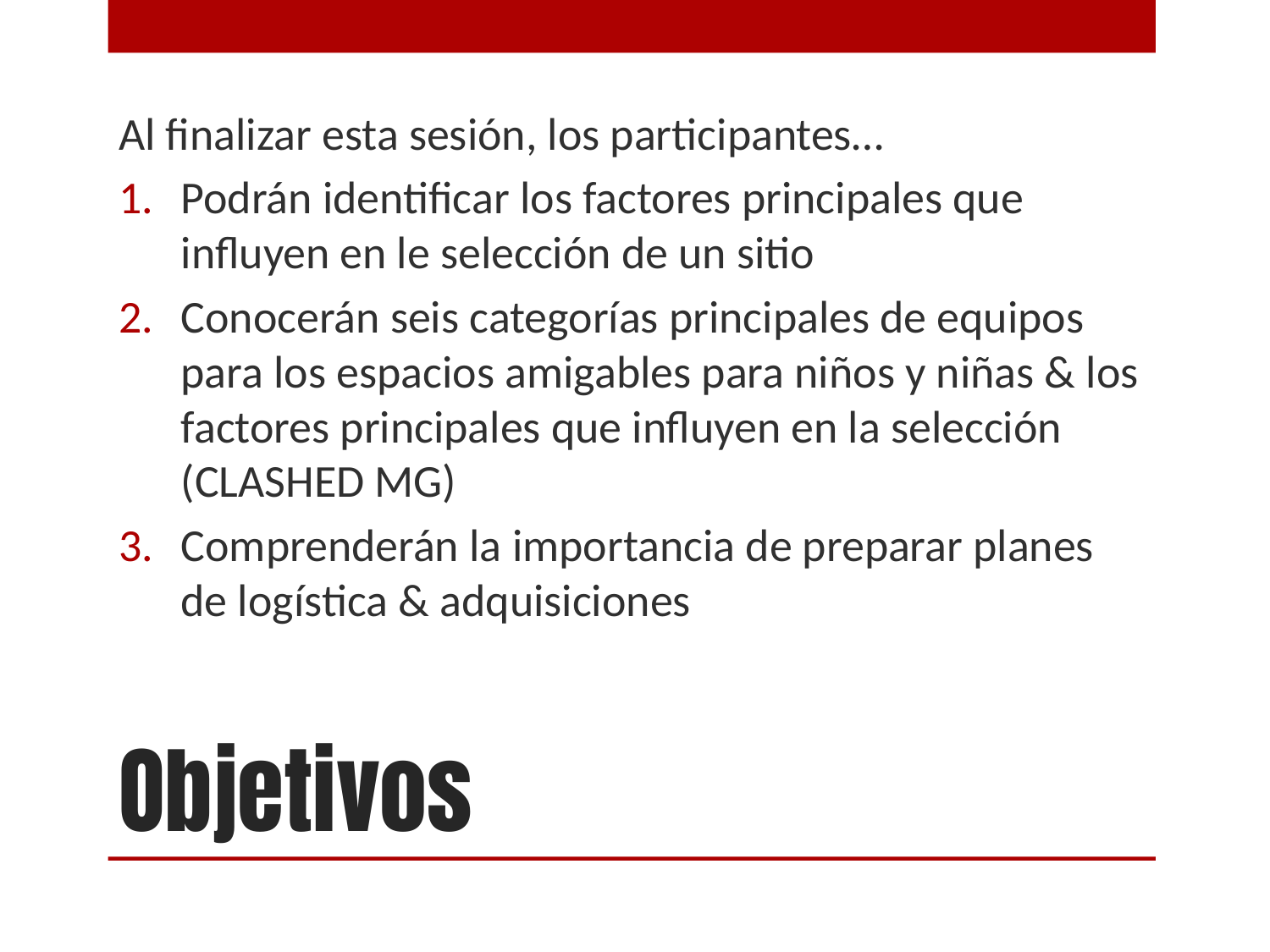

Al finalizar esta sesión, los participantes…
Podrán identificar los factores principales que influyen en le selección de un sitio
Conocerán seis categorías principales de equipos para los espacios amigables para niños y niñas & los factores principales que influyen en la selección (CLASHED MG)
Comprenderán la importancia de preparar planes de logística & adquisiciones
# Objetivos